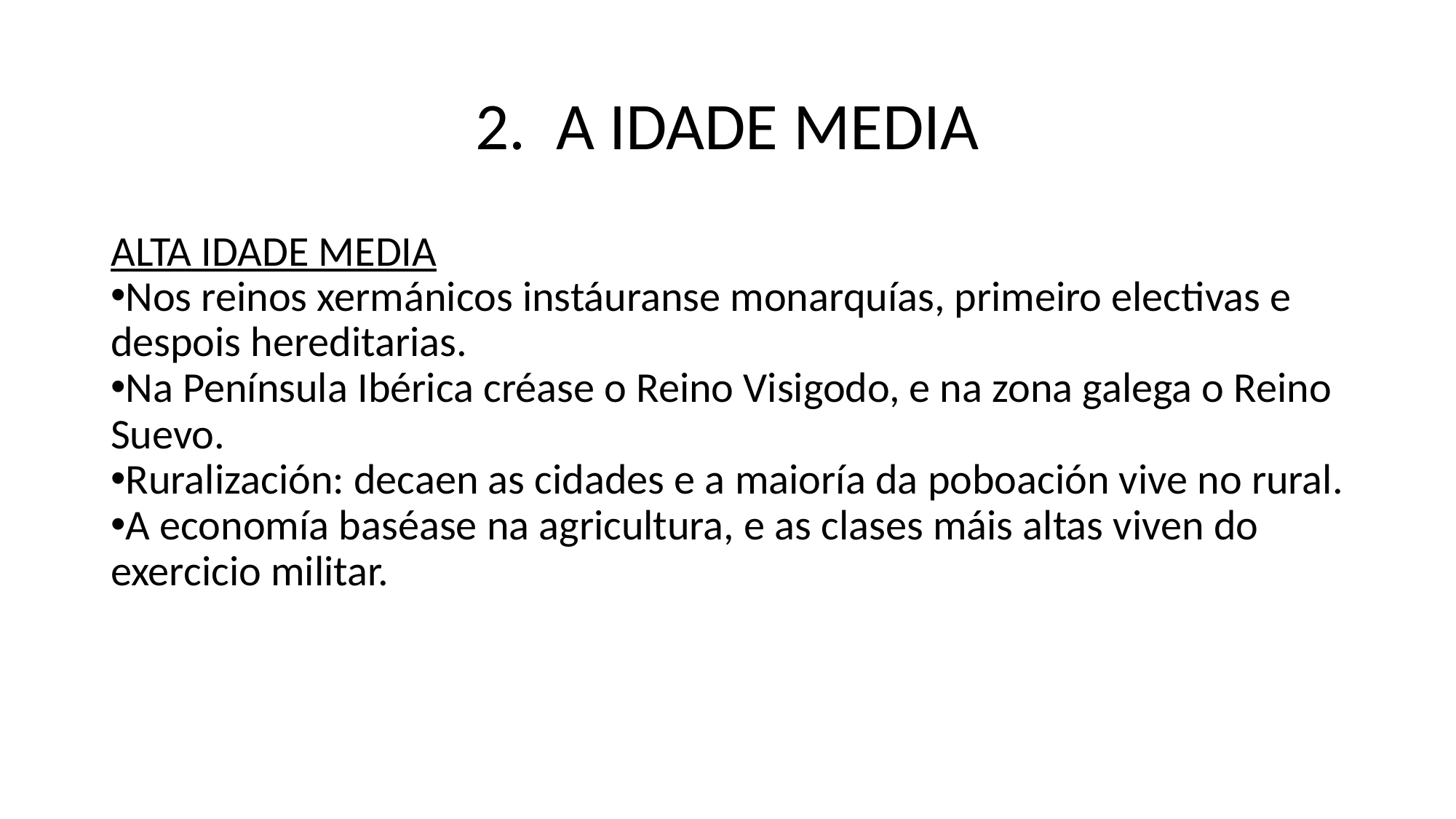

2.  A IDADE MEDIA
ALTA IDADE MEDIA
Nos reinos xermánicos instáuranse monarquías, primeiro electivas e despois hereditarias.
Na Península Ibérica créase o Reino Visigodo, e na zona galega o Reino Suevo.
Ruralización: decaen as cidades e a maioría da poboación vive no rural.
A economía baséase na agricultura, e as clases máis altas viven do exercicio militar.